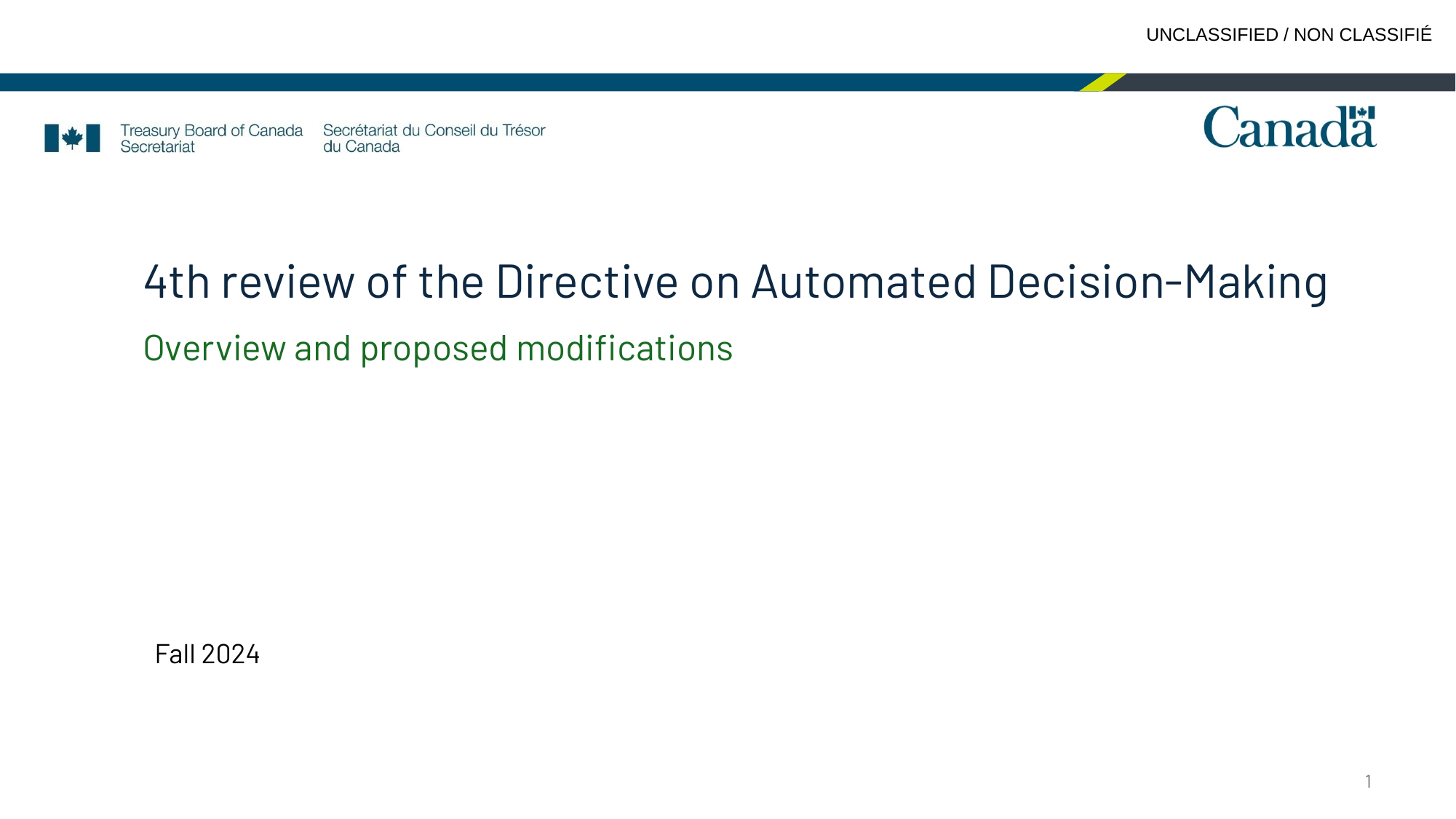

# 4th review of the Directive on Automated Decision-Making
Overview and proposed modifications
Fall 2024
1